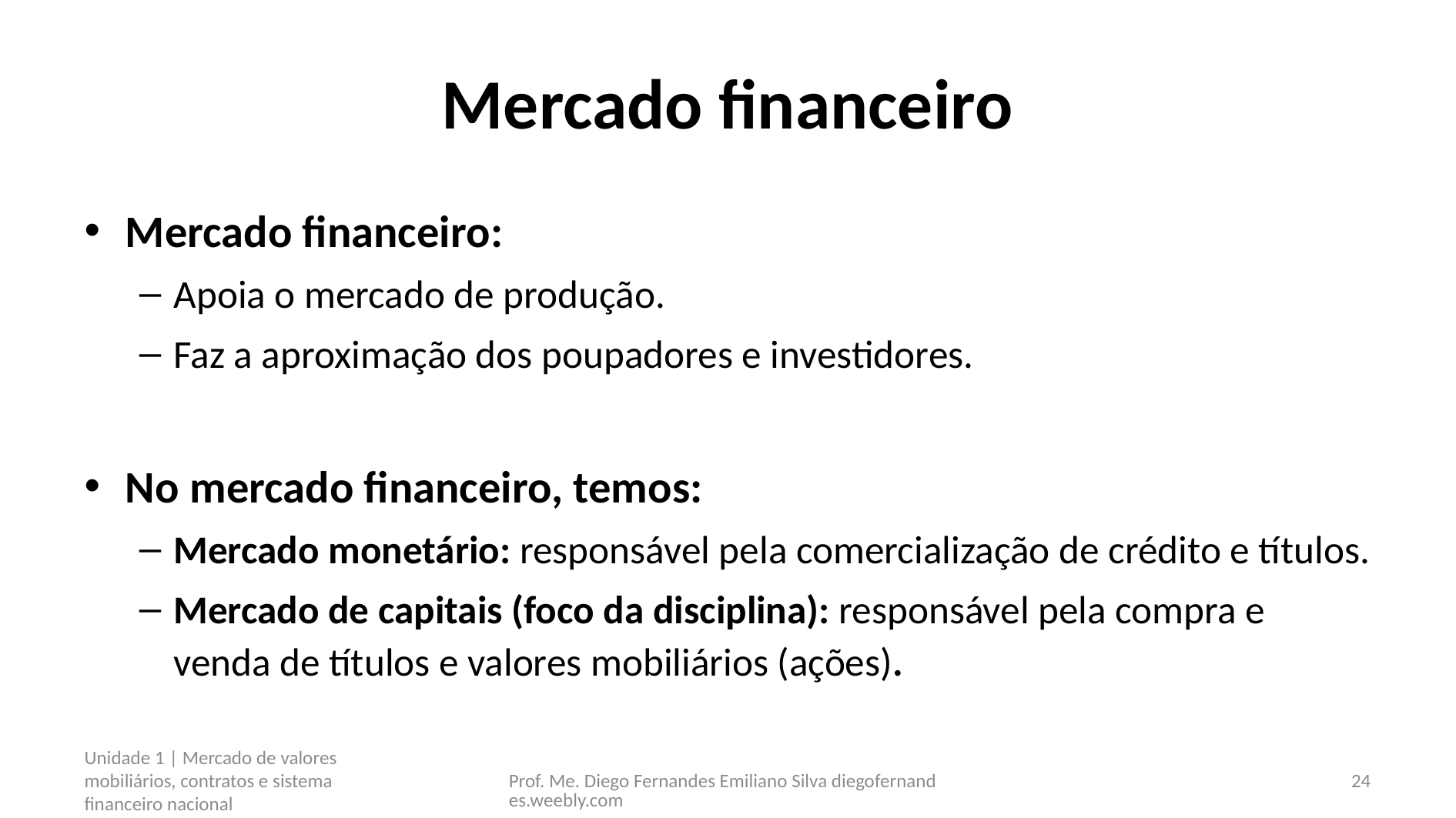

# Mercado financeiro
Mercado financeiro:
Apoia o mercado de produção.
Faz a aproximação dos poupadores e investidores.

No mercado financeiro, temos:
Mercado monetário: responsável pela comercialização de crédito e títulos.
Mercado de capitais (foco da disciplina): responsável pela compra e venda de títulos e valores mobiliários (ações).

Unidade 1 | Mercado de valores mobiliários, contratos e sistema financeiro nacional
Prof. Me. Diego Fernandes Emiliano Silva diegofernandes.weebly.com
24